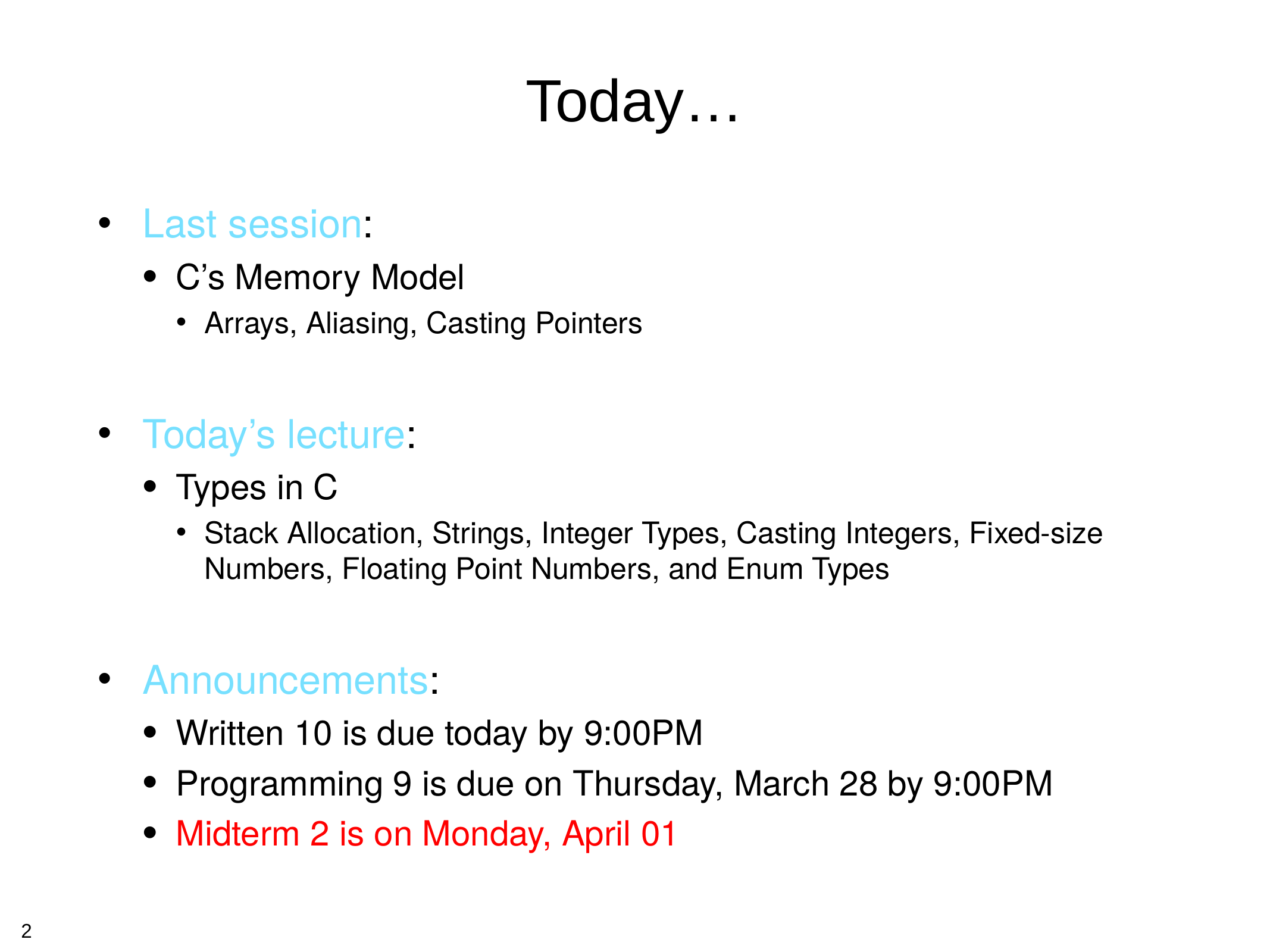

# Today…
Last session:
C’s Memory Model
Arrays, Aliasing, Casting Pointers

Today’s lecture:
Types in C
Stack Allocation, Strings, Integer Types, Casting Integers, Fixed-size Numbers, Floating Point Numbers, and Enum Types

Announcements:
Written 10 is due today by 9:00PM
Programming 9 is due on Thursday, March 28 by 9:00PM
Midterm 2 is on Monday, April 01

2